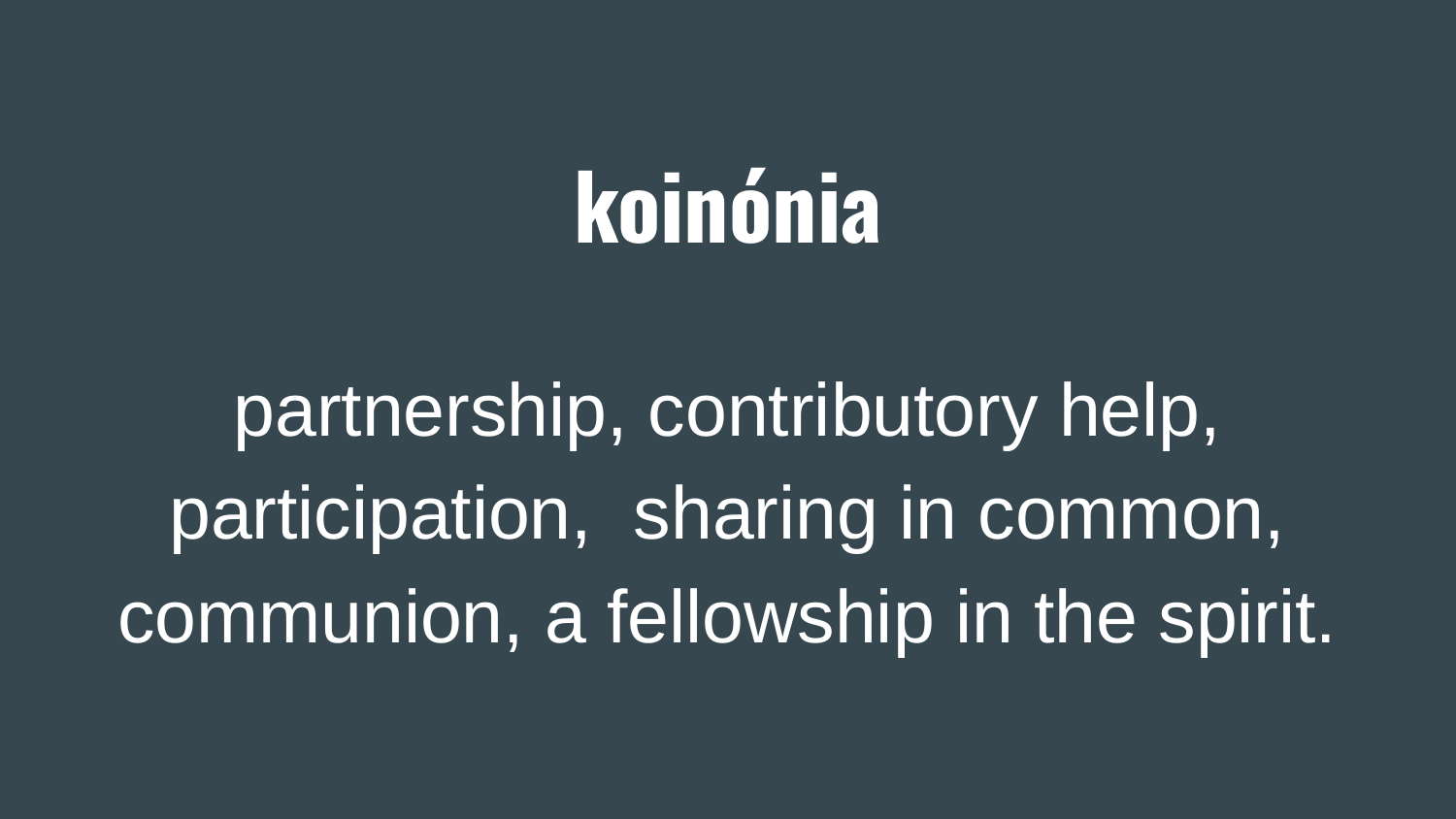

# koinónia
partnership, contributory help, participation,  sharing in common, communion, a fellowship in the spirit.